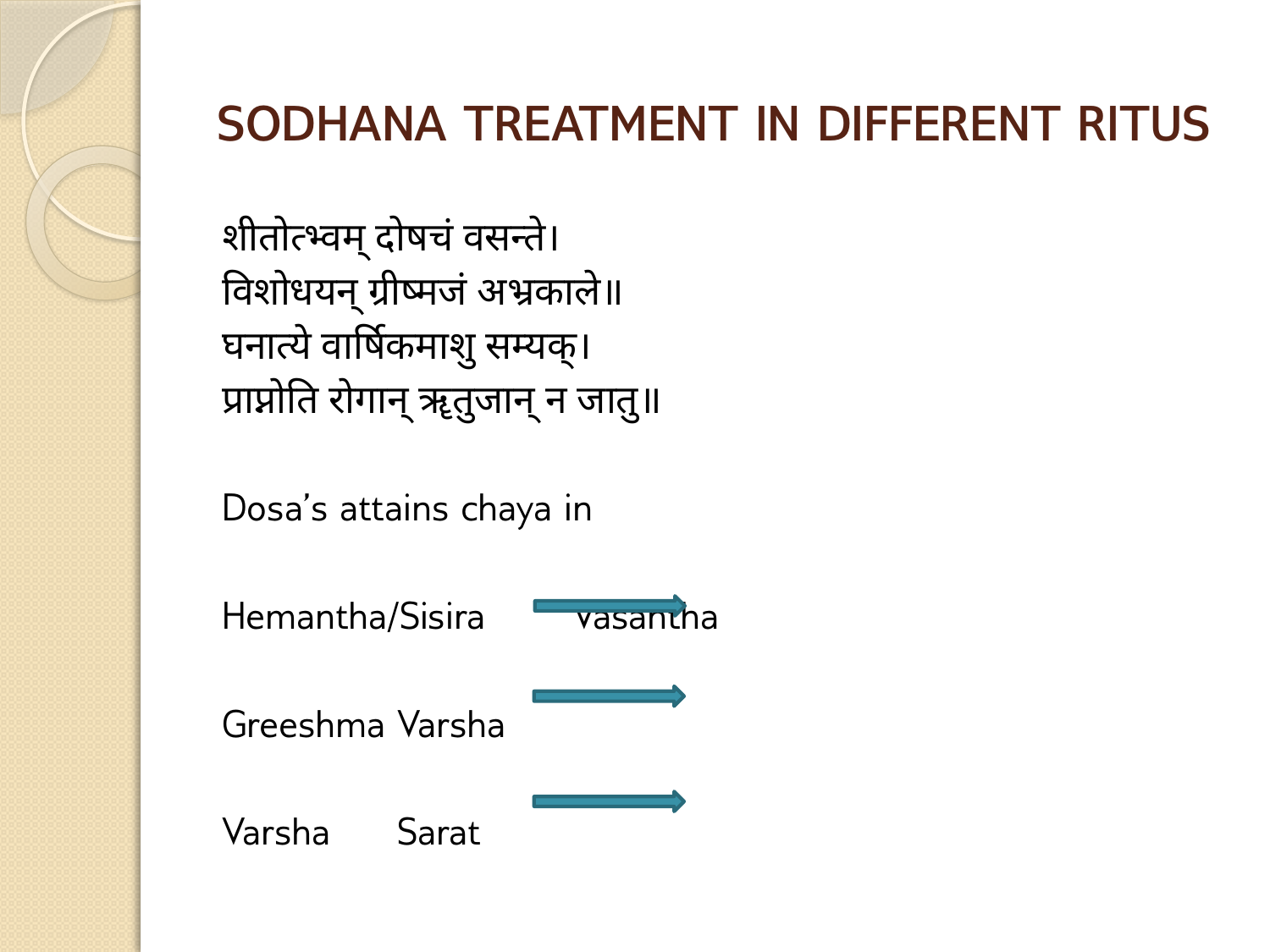

# SODHANA TREATMENT IN DIFFERENT RITUS
शीतोत्भ्वम् दोषचं वसन्ते।
विशोधयन् ग्रीष्मजं अभ्रकाले॥
घनात्ये वार्षिकमाशु सम्यक्।
प्राप्नोति रोगान् ॠतुजान् न जातु॥

Dosa’s attains chaya in

Hemantha/Sisira		Vasantha

Greeshma			Varsha

Varsha			Sarat